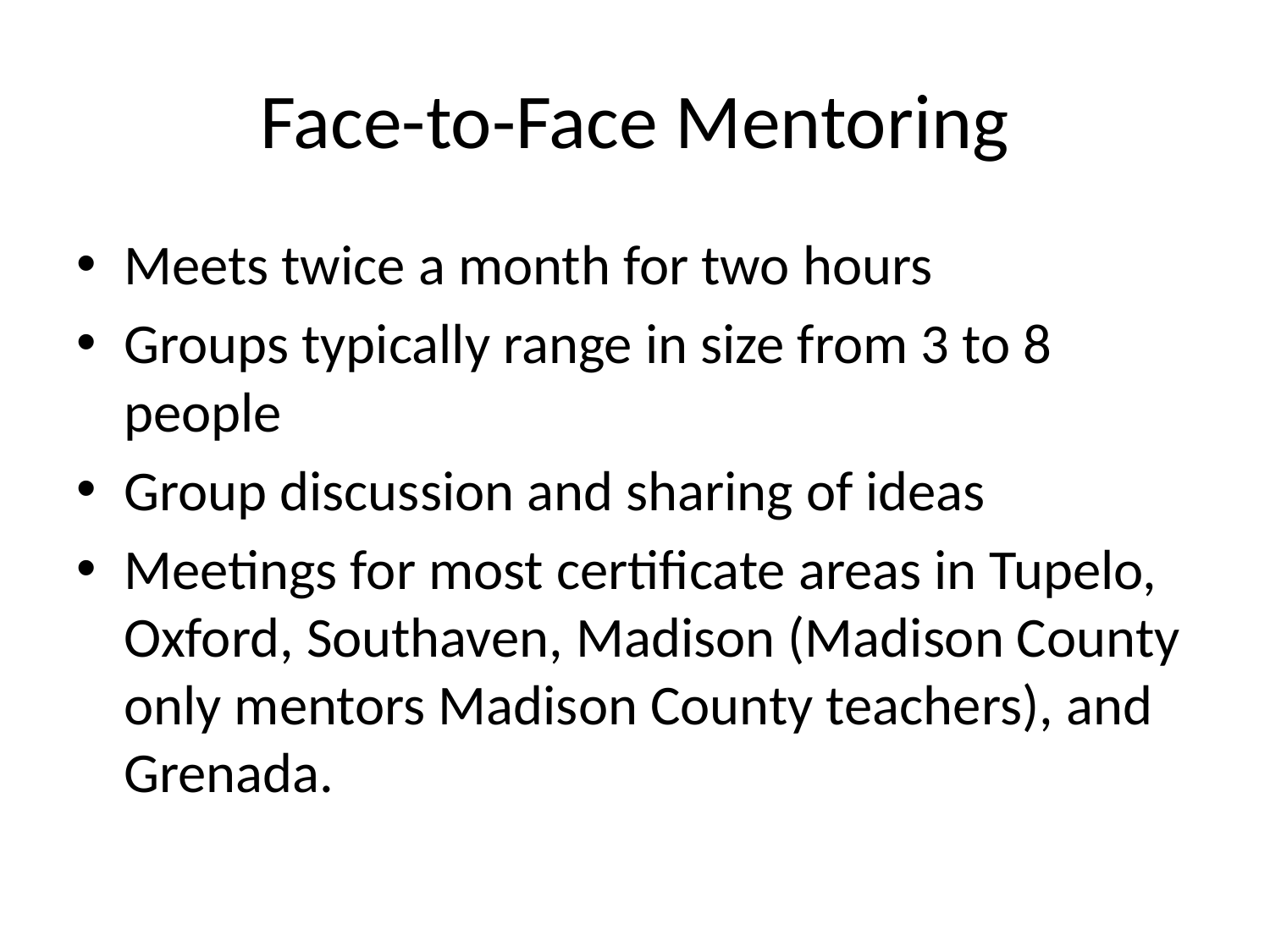

# Face-to-Face Mentoring
Meets twice a month for two hours
Groups typically range in size from 3 to 8 people
Group discussion and sharing of ideas
Meetings for most certificate areas in Tupelo, Oxford, Southaven, Madison (Madison County only mentors Madison County teachers), and Grenada.